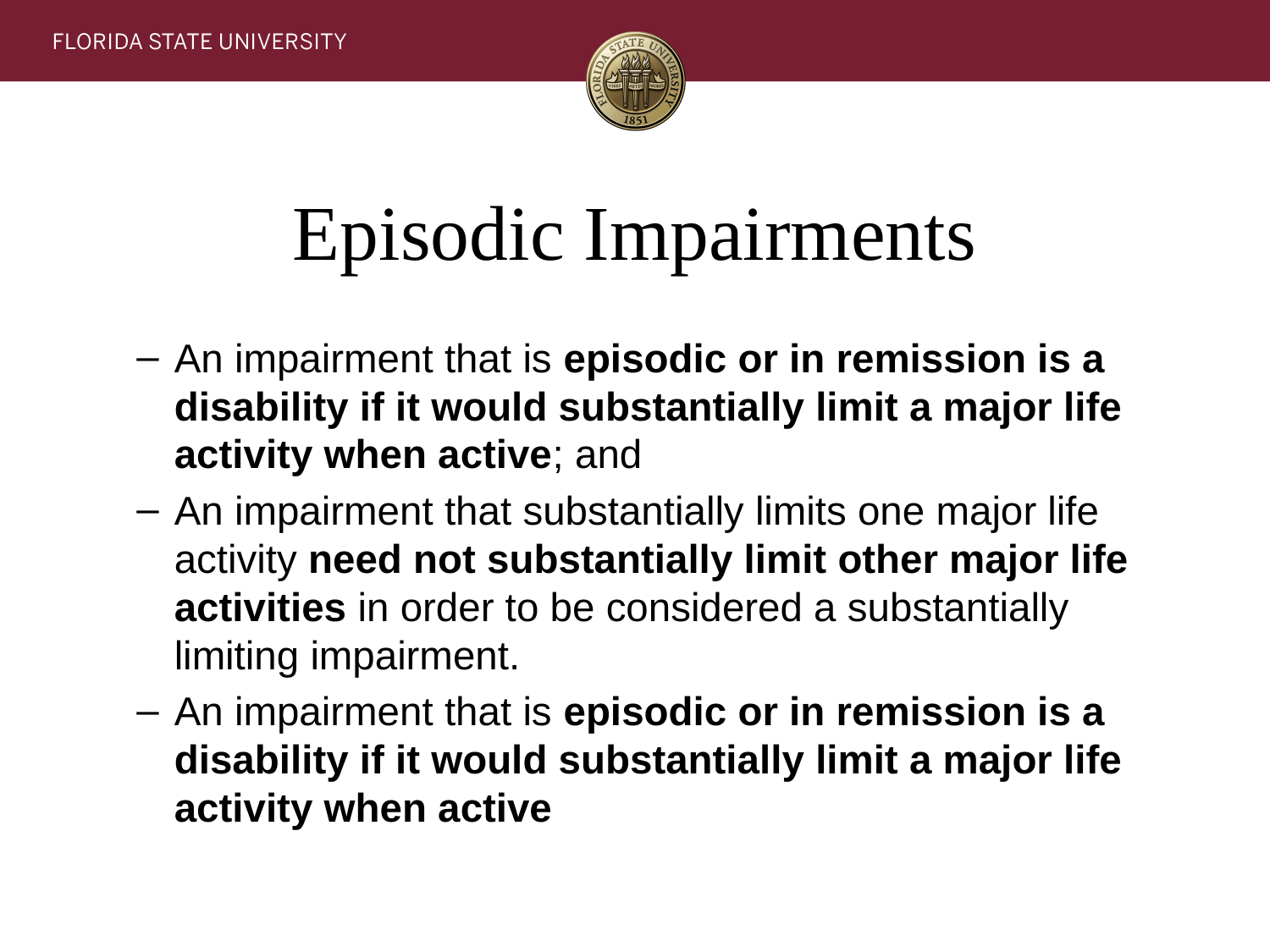

# Episodic Impairments
An impairment that is episodic or in remission is a disability if it would substantially limit a major life activity when active; and
An impairment that substantially limits one major life activity need not substantially limit other major life activities in order to be considered a substantially limiting impairment.
An impairment that is episodic or in remission is a disability if it would substantially limit a major life activity when active